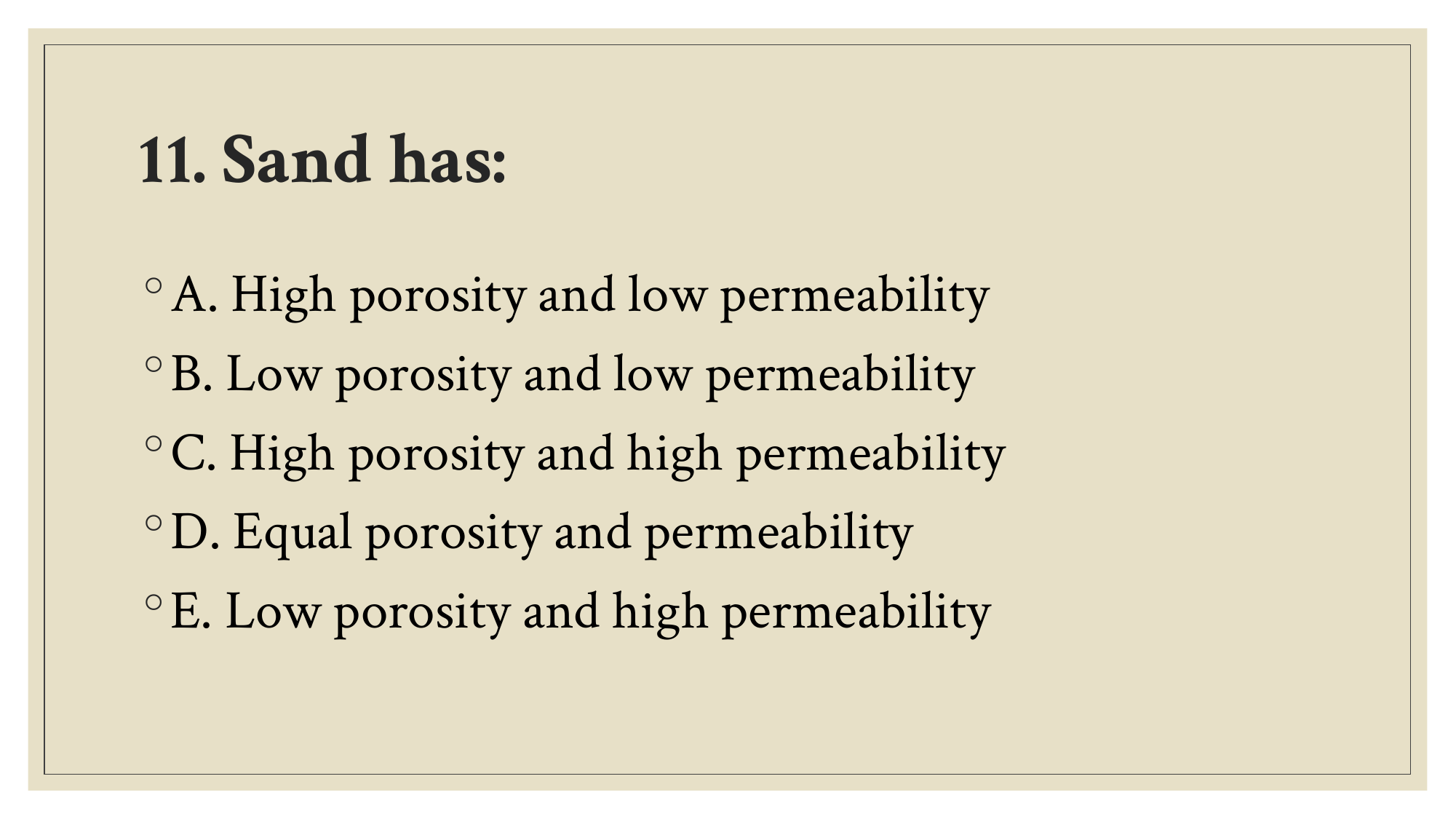

# 11. Sand has:
A. High porosity and low permeability
B. Low porosity and low permeability
C. High porosity and high permeability
D. Equal porosity and permeability
E. Low porosity and high permeability